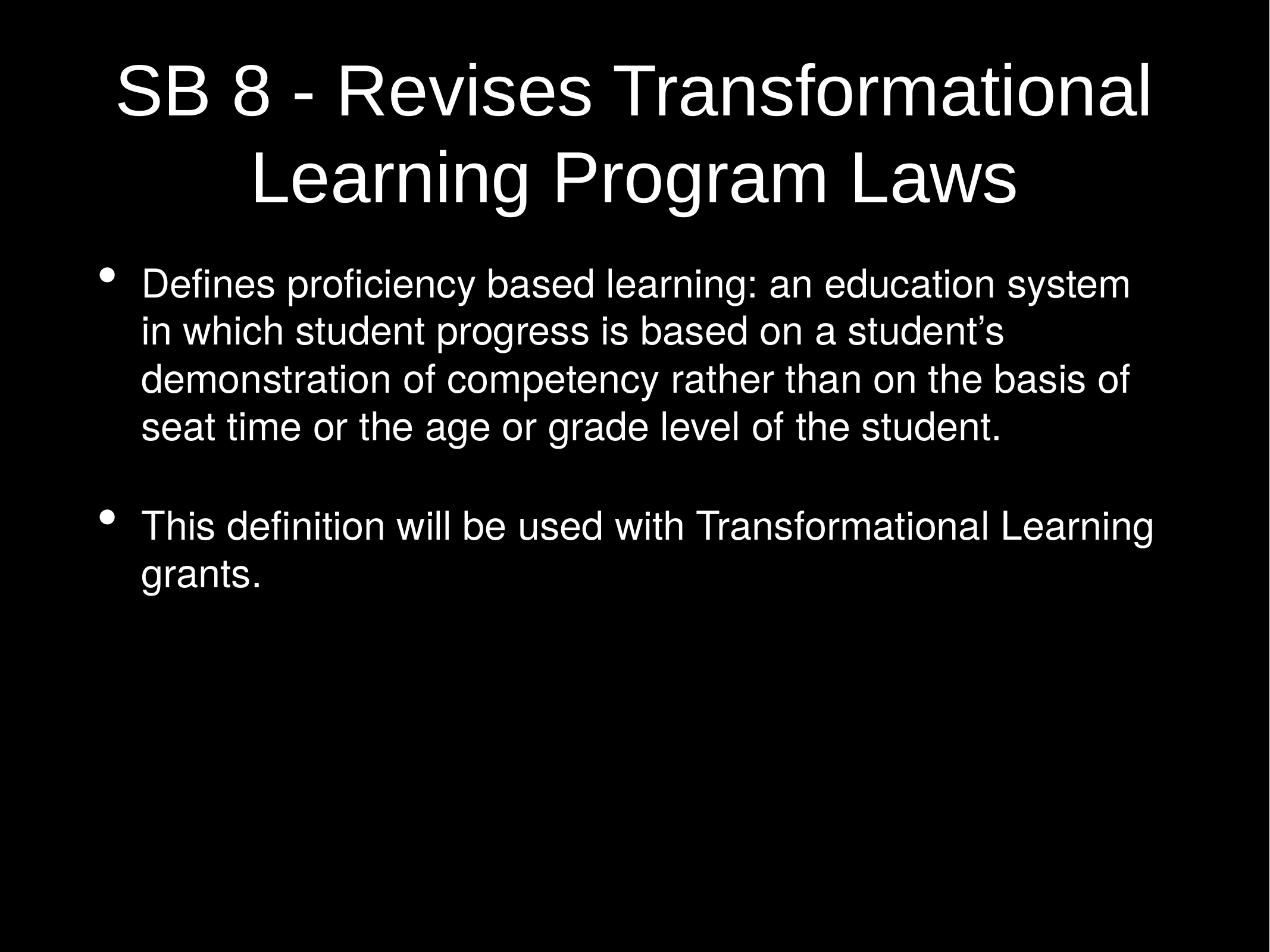

# SB 8 - Revises Transformational Learning Program Laws
Defines proficiency based learning: an education system in which student progress is based on a student’s demonstration of competency rather than on the basis of seat time or the age or grade level of the student.
This definition will be used with Transformational Learning grants.